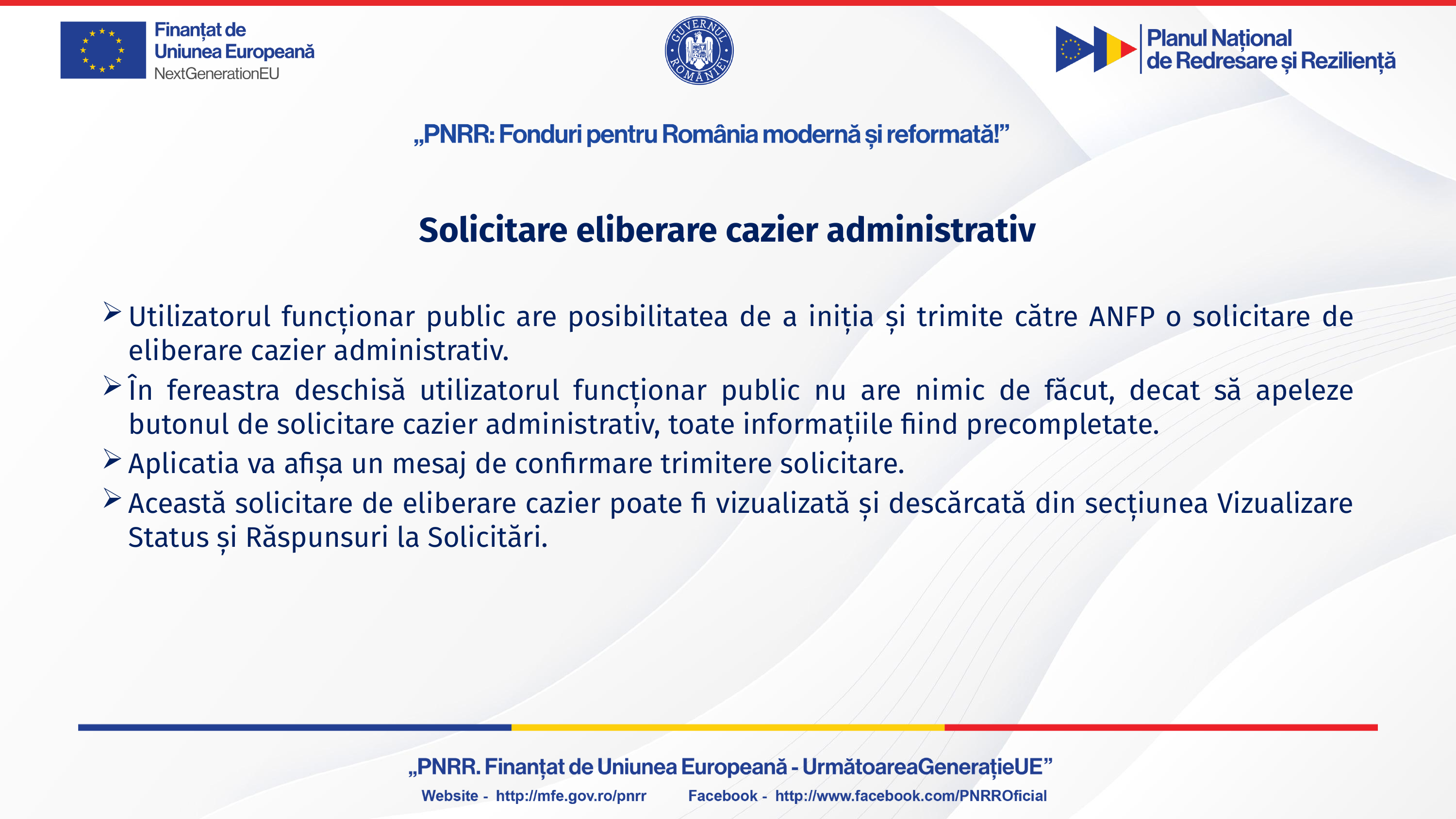

# Solicitare eliberare cazier administrativ
Utilizatorul funcționar public are posibilitatea de a iniția și trimite către ANFP o solicitare de eliberare cazier administrativ.
În fereastra deschisă utilizatorul funcționar public nu are nimic de făcut, decat să apeleze butonul de solicitare cazier administrativ, toate informațiile fiind precompletate.
Aplicatia va afișa un mesaj de confirmare trimitere solicitare.
Această solicitare de eliberare cazier poate fi vizualizată și descărcată din secțiunea Vizualizare Status și Răspunsuri la Solicitări.